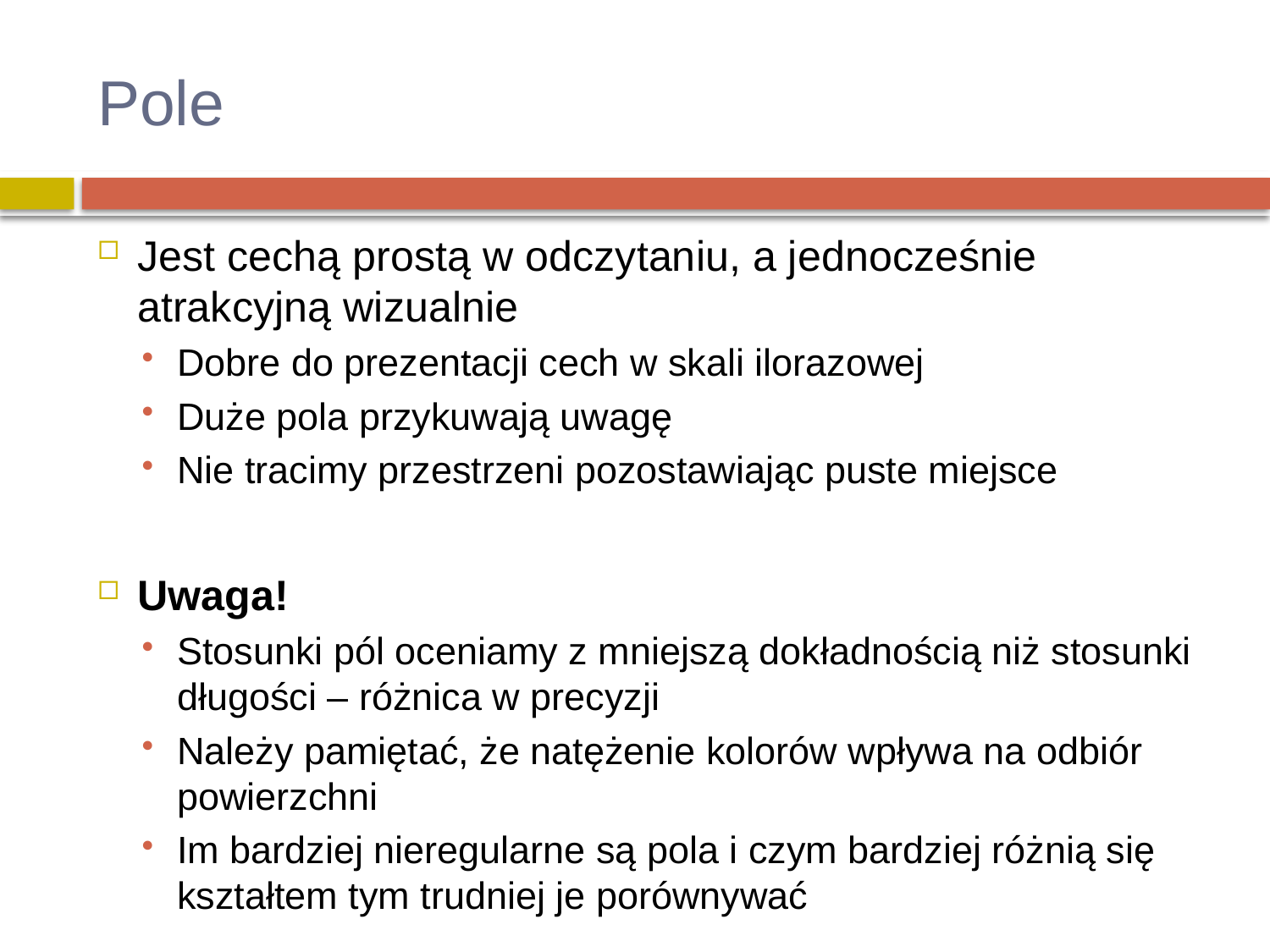

# Pole
Jest cechą prostą w odczytaniu, a jednocześnie atrakcyjną wizualnie
Dobre do prezentacji cech w skali ilorazowej
Duże pola przykuwają uwagę
Nie tracimy przestrzeni pozostawiając puste miejsce

Uwaga!
Stosunki pól oceniamy z mniejszą dokładnością niż stosunki długości – różnica w precyzji
Należy pamiętać, że natężenie kolorów wpływa na odbiór powierzchni
Im bardziej nieregularne są pola i czym bardziej różnią się kształtem tym trudniej je porównywać